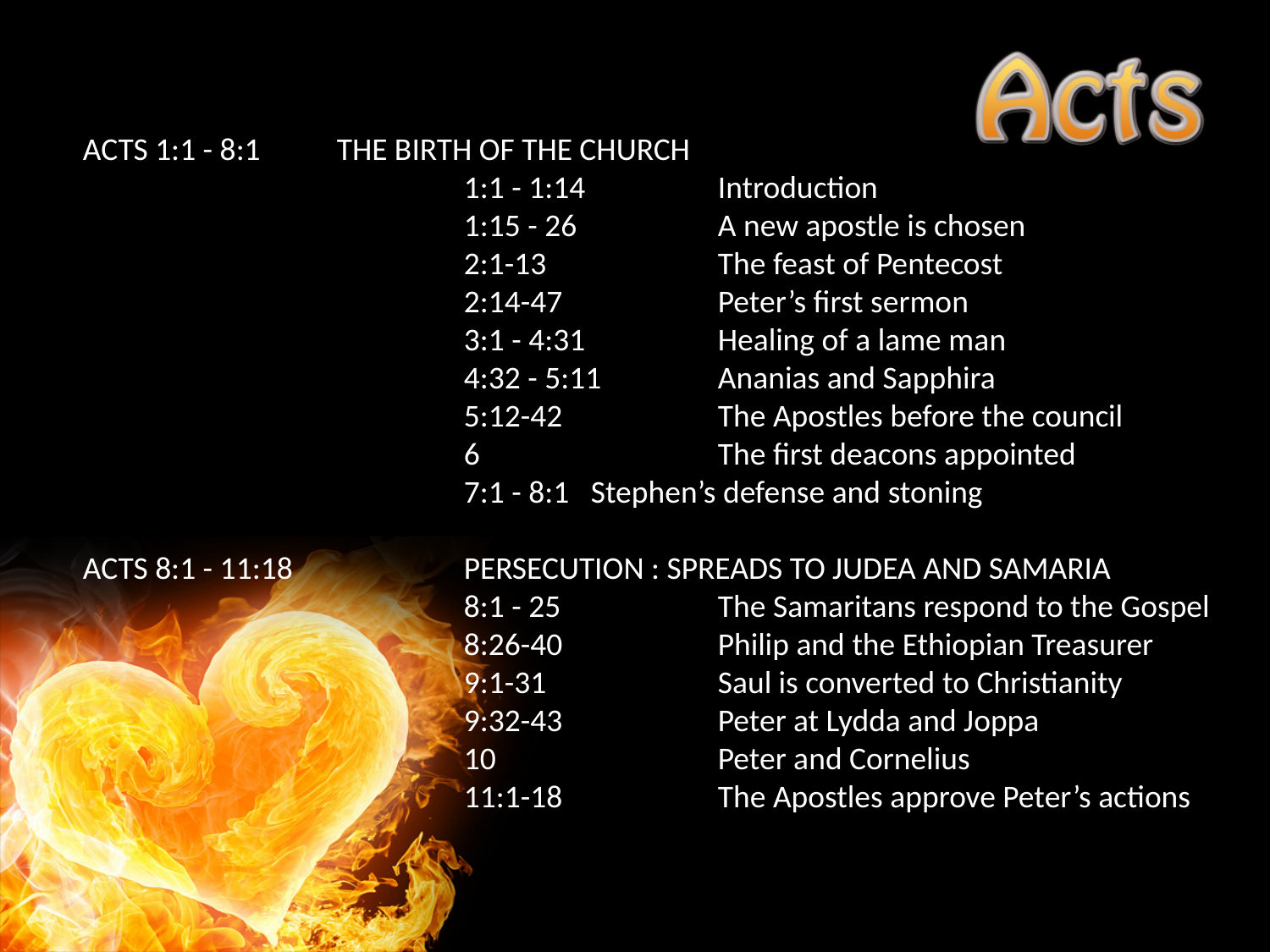

ACTS 1:1 - 8:1 	THE BIRTH OF THE CHURCH
			1:1 - 1:14		Introduction
			1:15 - 26		A new apostle is chosen
			2:1-13		The feast of Pentecost
			2:14-47		Peter’s first sermon
			3:1 - 4:31		Healing of a lame man
			4:32 - 5:11	Ananias and Sapphira
			5:12-42		The Apostles before the council
			6		The first deacons appointed
			7:1 - 8:1	Stephen’s defense and stoning

ACTS 8:1 - 11:18		PERSECUTION : SPREADS TO JUDEA AND SAMARIA
			8:1 - 25		The Samaritans respond to the Gospel
			8:26-40		Philip and the Ethiopian Treasurer
			9:1-31		Saul is converted to Christianity
			9:32-43		Peter at Lydda and Joppa
			10		Peter and Cornelius
			11:1-18		The Apostles approve Peter’s actions